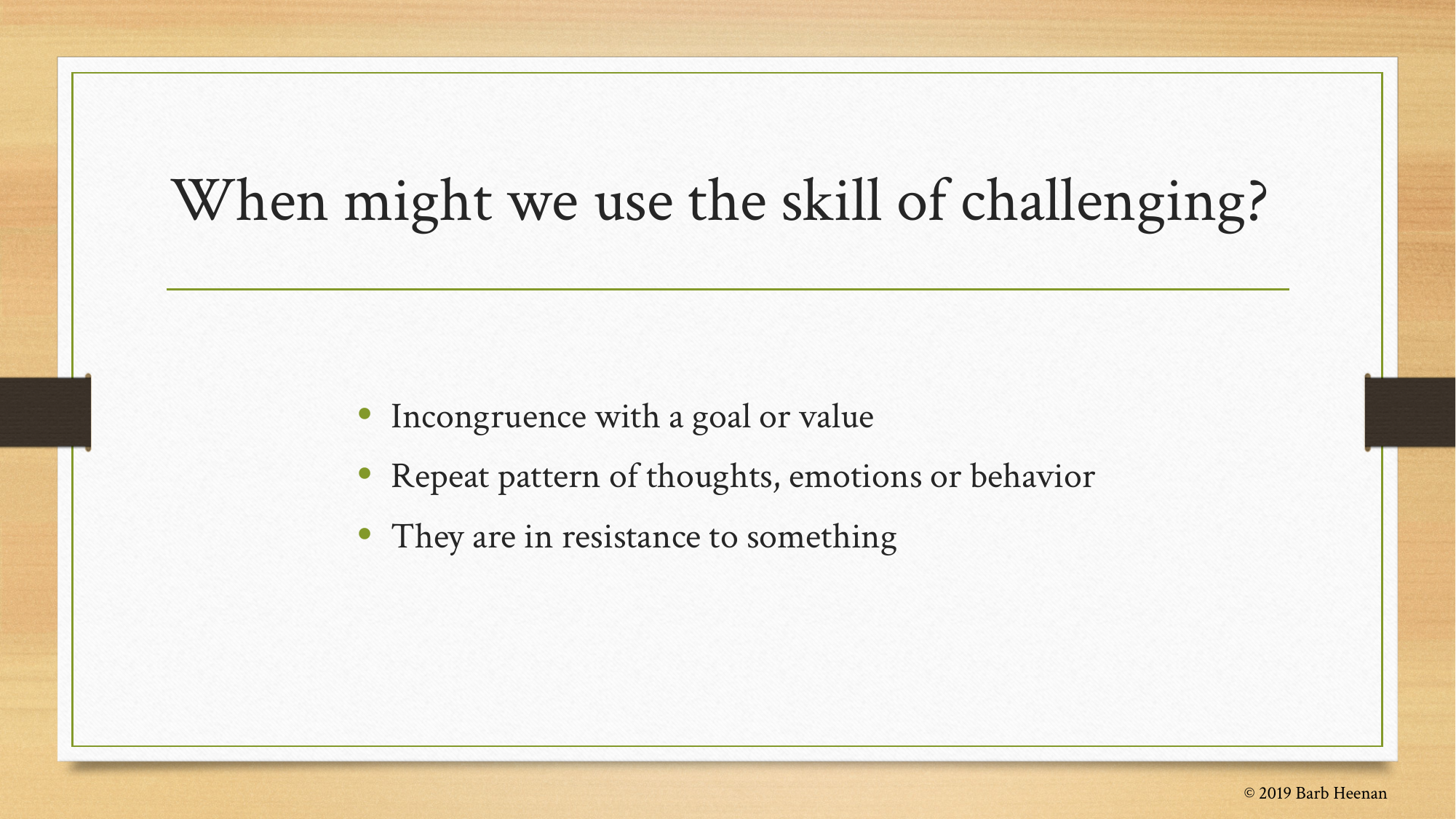

# When might we use the skill of challenging?

Incongruence with a goal or value
Repeat pattern of thoughts, emotions or behavior
They are in resistance to something

© 2019 Barb Heenan